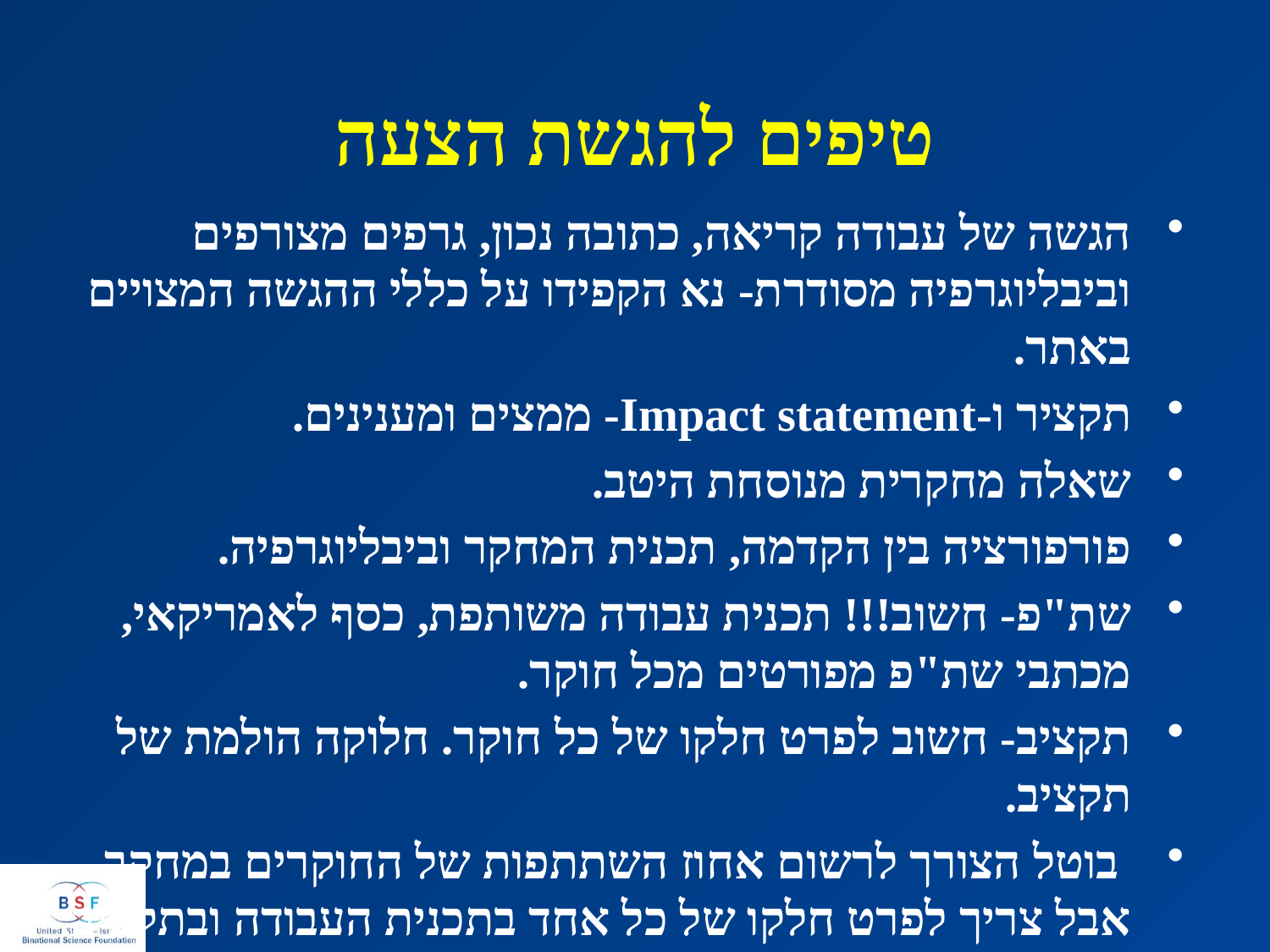

# טיפים להגשת הצעה
הגשה של עבודה קריאה, כתובה נכון, גרפים מצורפים וביבליוגרפיה מסודרת- נא הקפידו על כללי ההגשה המצויים באתר.
תקציר ו-Impact statement- ממצים ומענינים.
שאלה מחקרית מנוסחת היטב.
פורפורציה בין הקדמה, תכנית המחקר וביבליוגרפיה.
שת"פ- חשוב!!! תכנית עבודה משותפת, כסף לאמריקאי, מכתבי שת"פ מפורטים מכל חוקר.
תקציב- חשוב לפרט חלקו של כל חוקר. חלוקה הולמת של תקציב.
 בוטל הצורך לרשום אחוז השתתפות של החוקרים במחקר אבל צריך לפרט חלקו של כל אחד בתכנית העבודה ובתקציב.